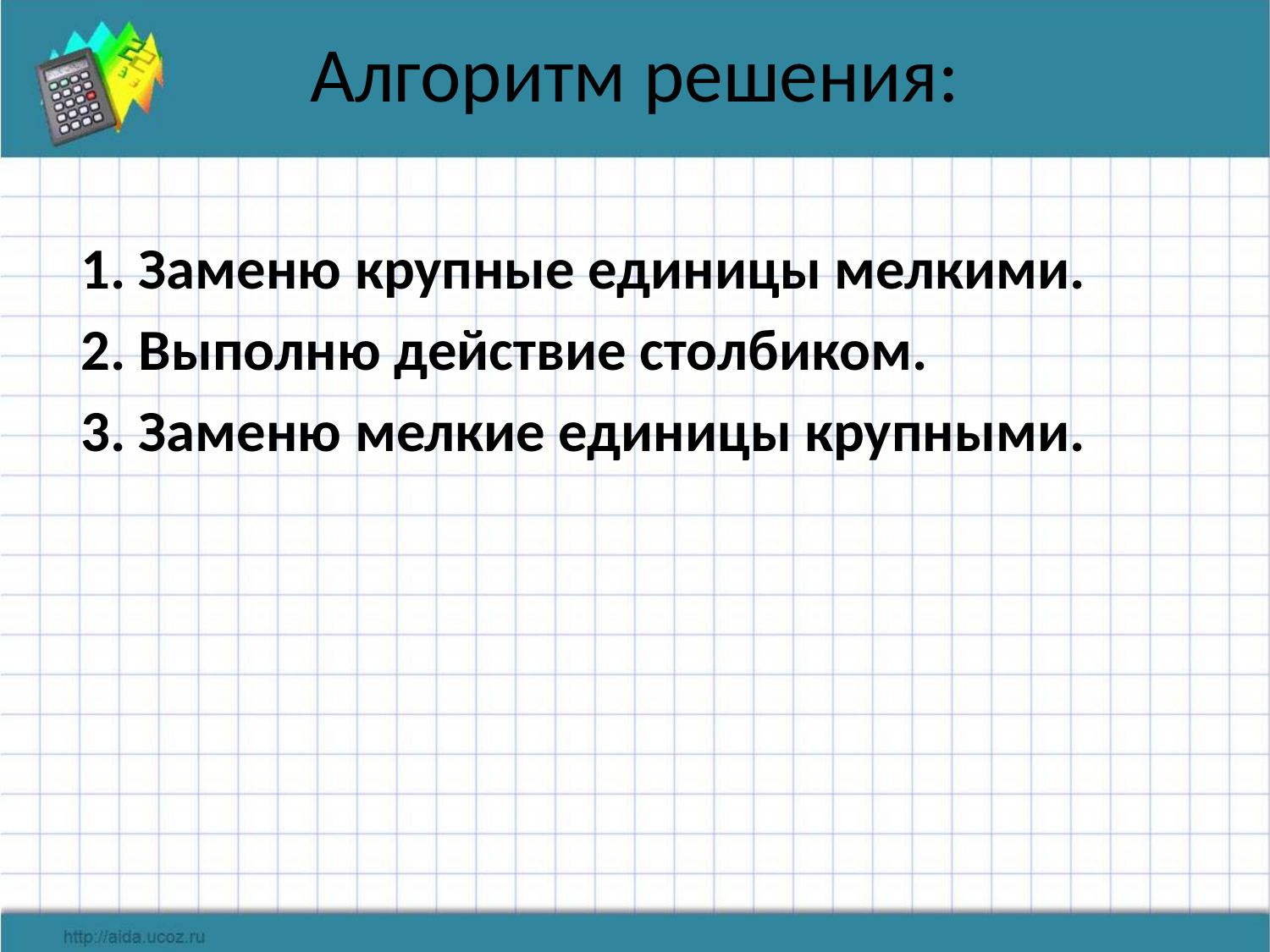

# Алгоритм решения:
1. Заменю крупные единицы мелкими.
2. Выполню действие столбиком.
3. Заменю мелкие единицы крупными.